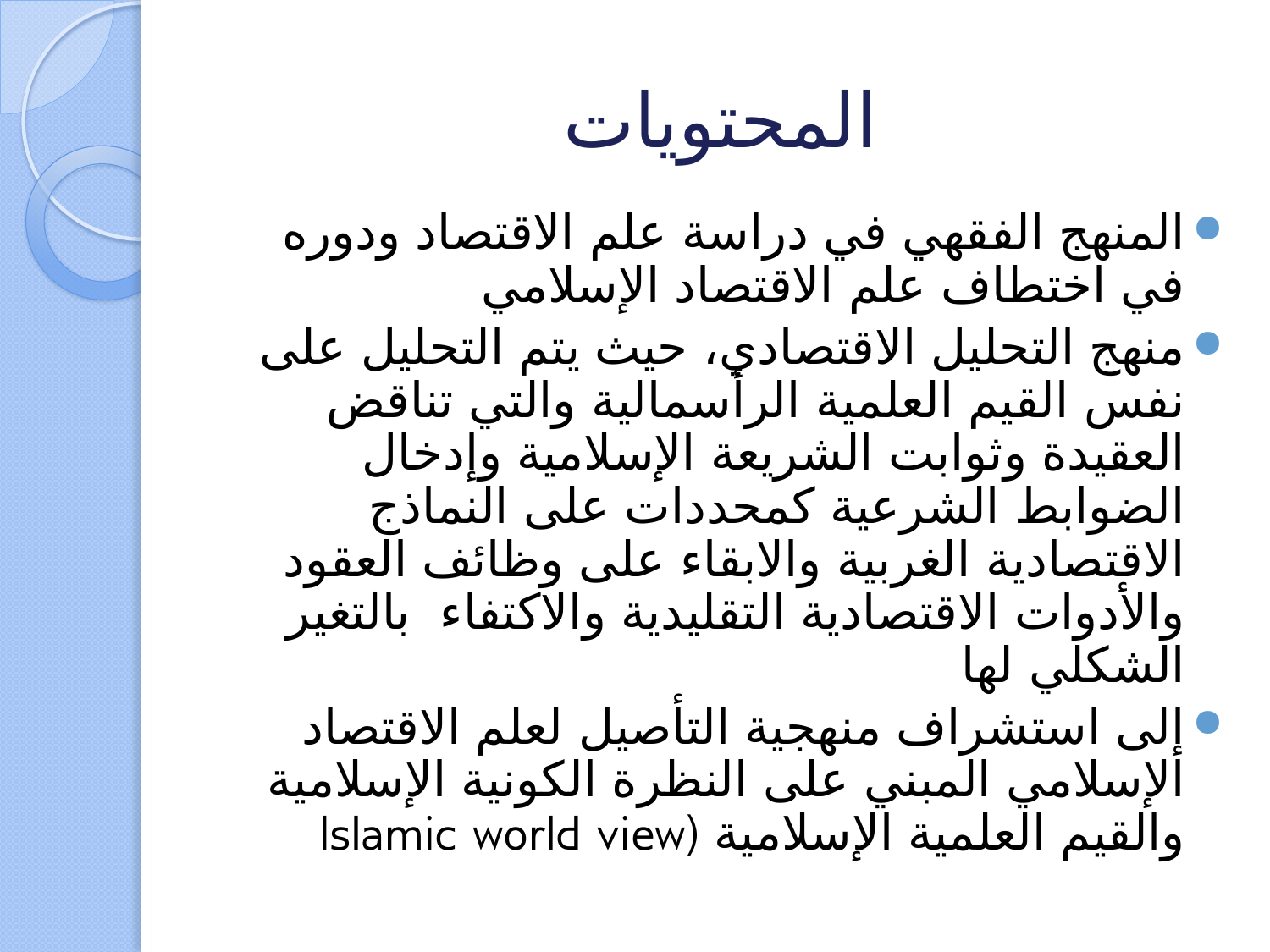

# المحتويات
المنهج الفقهي في دراسة علم الاقتصاد ودوره في اختطاف علم الاقتصاد الإسلامي
منهج التحليل الاقتصادي، حيث يتم التحليل على نفس القيم العلمية الرأسمالية والتي تناقض العقيدة وثوابت الشريعة الإسلامية وإدخال الضوابط الشرعية كمحددات على النماذج الاقتصادية الغربية والابقاء على وظائف العقود والأدوات الاقتصادية التقليدية والاكتفاء  بالتغير الشكلي لها
إلى استشراف منهجية التأصيل لعلم الاقتصاد الإسلامي المبني على النظرة الكونية الإسلامية والقيم العلمية الإسلامية (Islamic world view